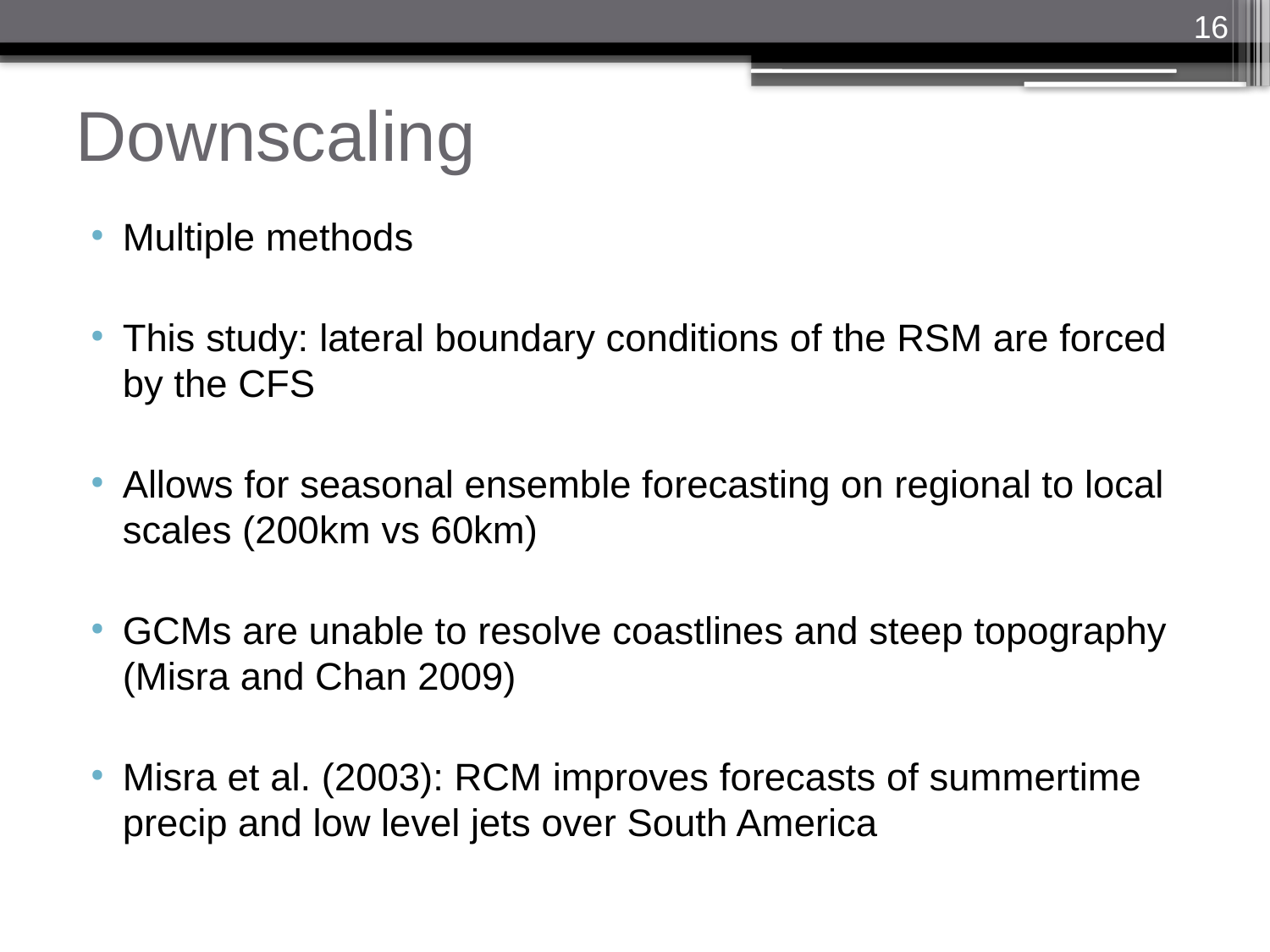

16
# Downscaling
Multiple methods

This study: lateral boundary conditions of the RSM are forced by the CFS

Allows for seasonal ensemble forecasting on regional to local scales (200km vs 60km)

GCMs are unable to resolve coastlines and steep topography (Misra and Chan 2009)

Misra et al. (2003): RCM improves forecasts of summertime precip and low level jets over South America